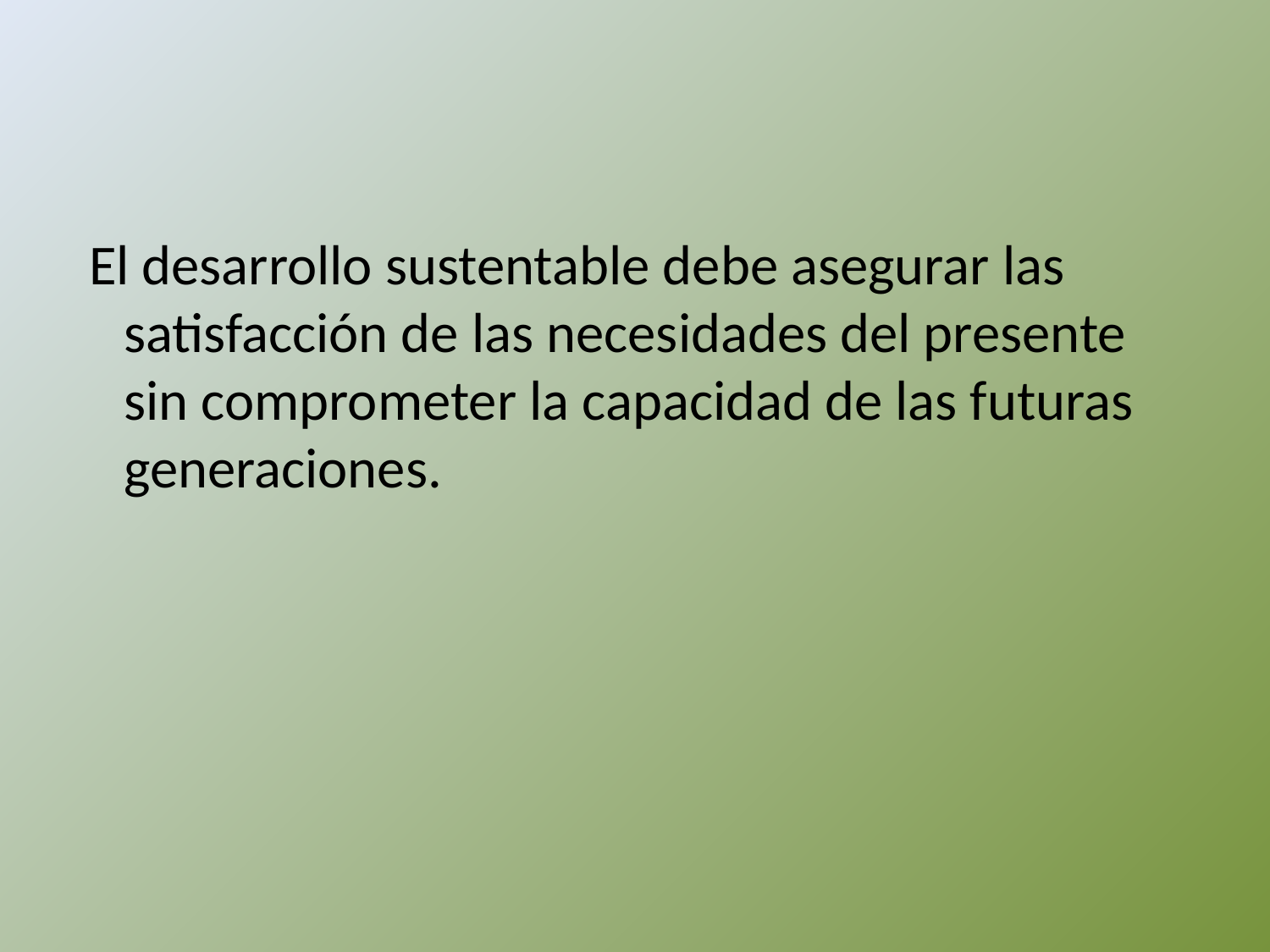

El desarrollo sustentable debe asegurar las satisfacción de las necesidades del presente sin comprometer la capacidad de las futuras generaciones.